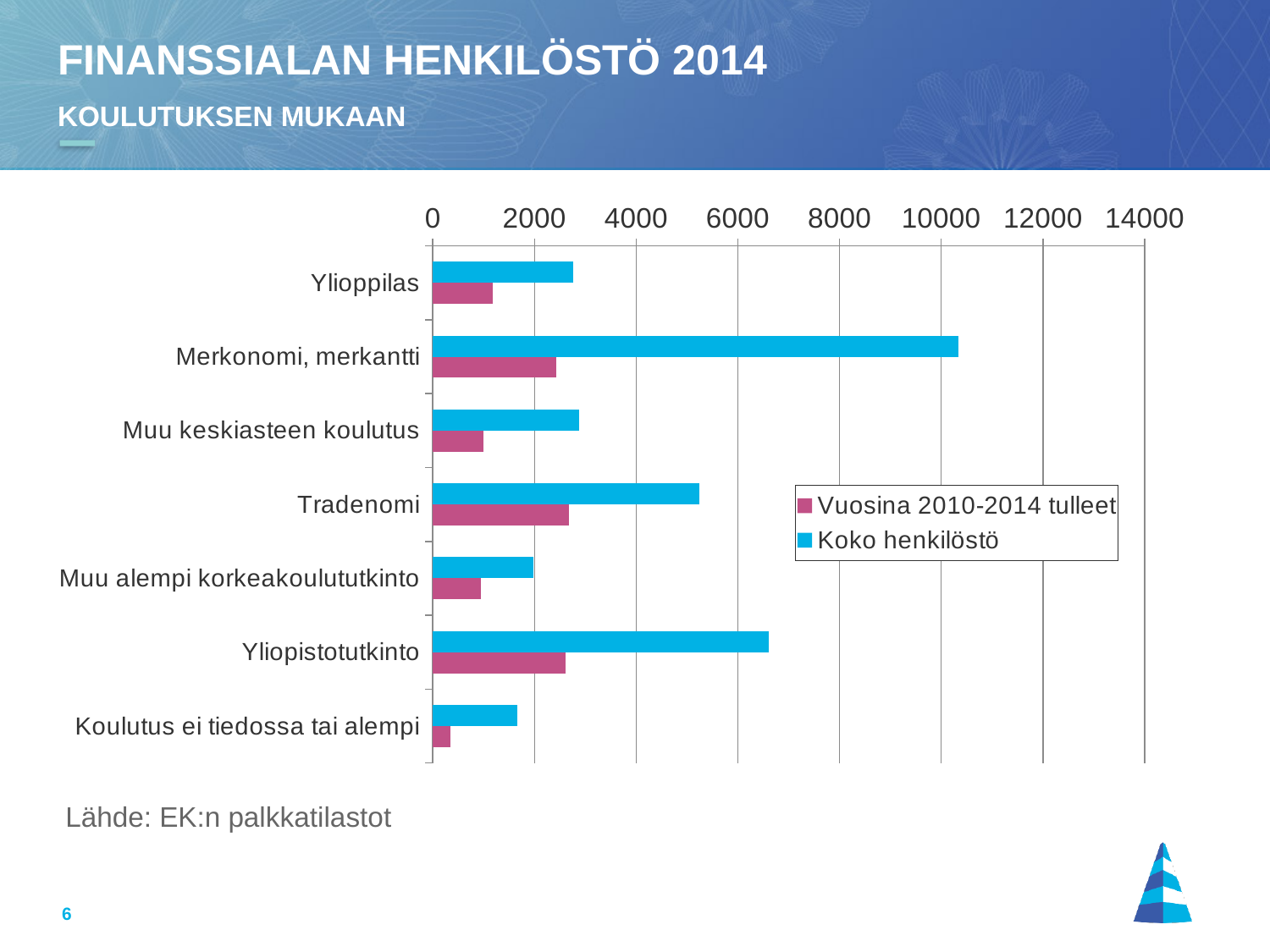

# Finanssialan henkilöstö 2014 koulutuksen mukaan

### Chart

| Category | Koko henkilöstö | Vuosina 2010-2014 tulleet |
|---|---|---|
| Ylioppilas | 2765.0 | 1181.0 |
| Merkonomi, merkantti | 10339.0 | 2421.0 |
| Muu keskiasteen koulutus | 2885.0 | 994.0 |
| Tradenomi | 5238.0 | 2674.0 |
| Muu alempi korkeakoulututkinto | 1980.0 | 941.0 |
| Yliopistotutkinto | 6600.0 | 2602.0 |
| Koulutus ei tiedossa tai alempi | 1655.0 | 340.0 |
Lähde: EK:n palkkatilastot